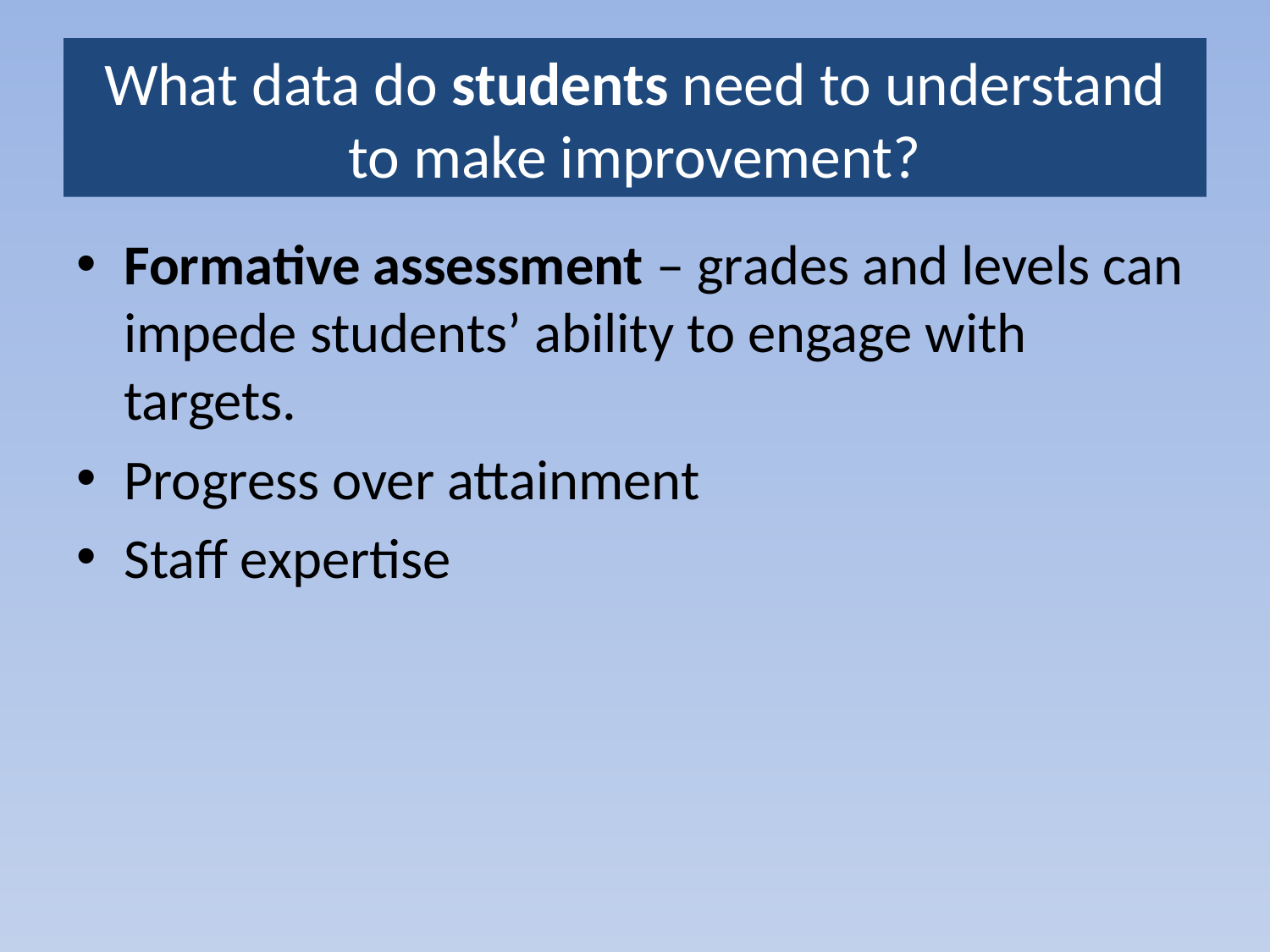

# What data do students need to understand to make improvement?
Formative assessment – grades and levels can impede students’ ability to engage with targets.
Progress over attainment
Staff expertise